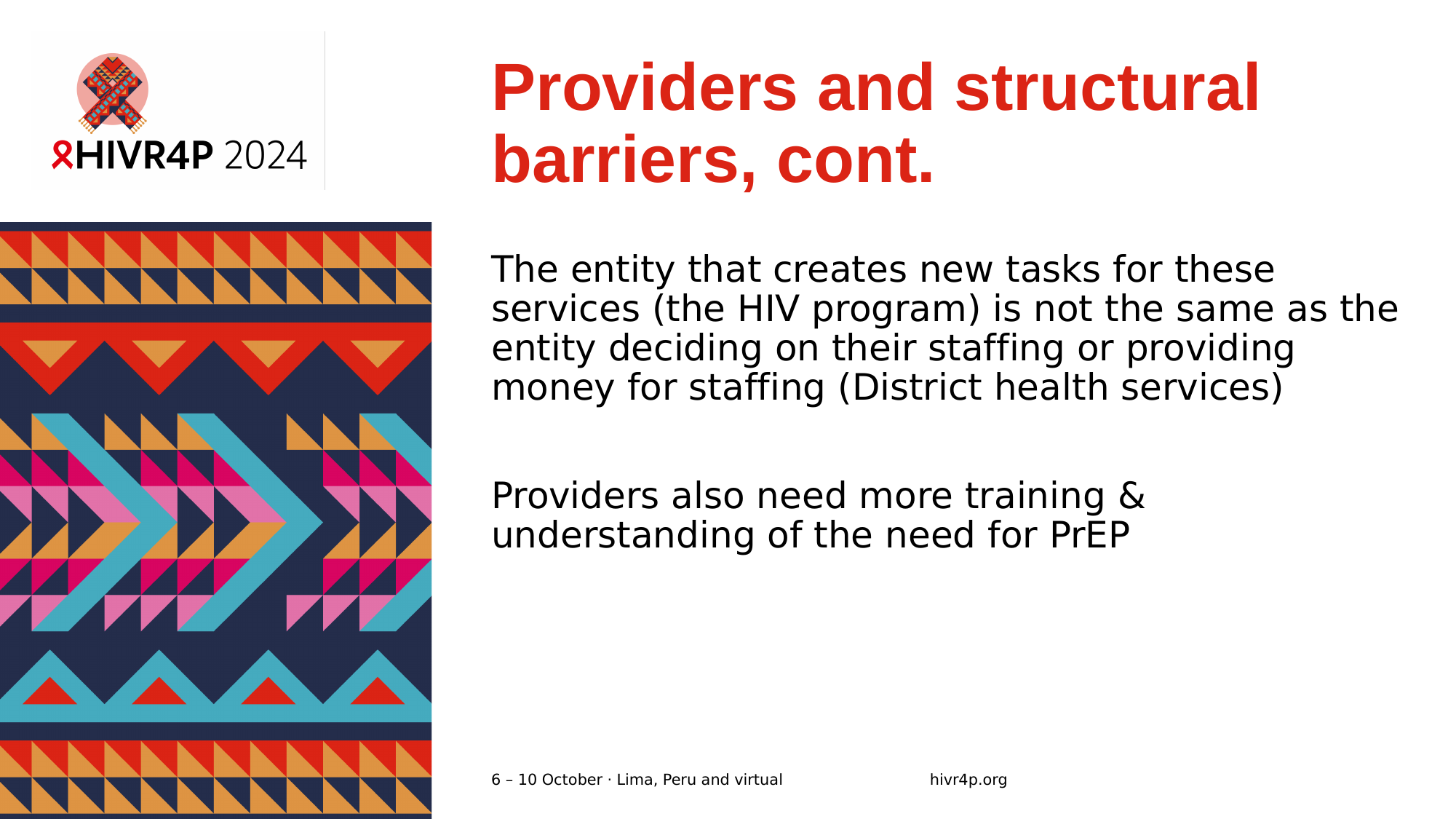

# Providers and structural barriers, cont.
The entity that creates new tasks for these services (the HIV program) is not the same as the entity deciding on their staffing or providing money for staffing (District health services)

Providers also need more training & understanding of the need for PrEP